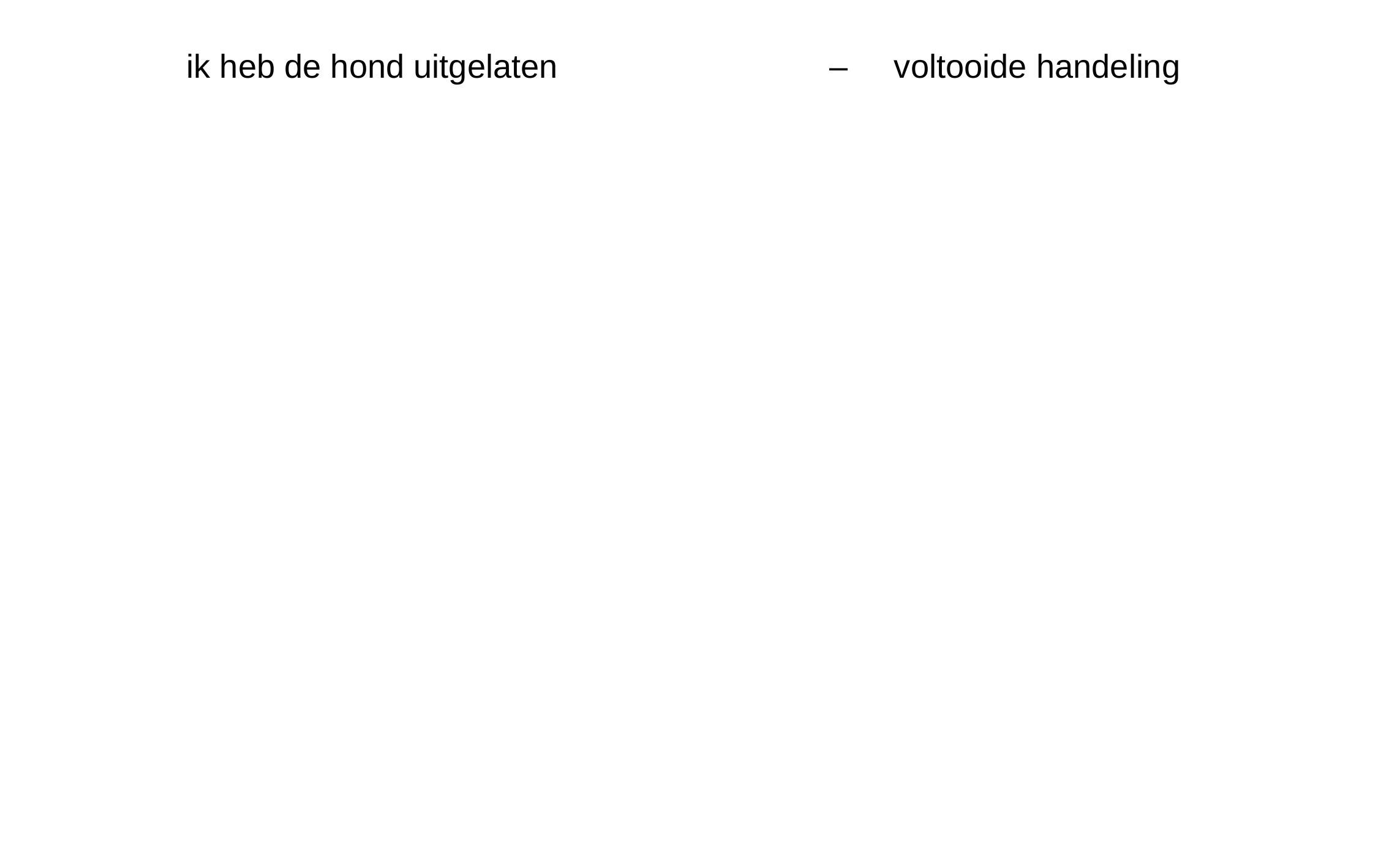

ik heb de hond uitgelaten			–     voltooide handeling